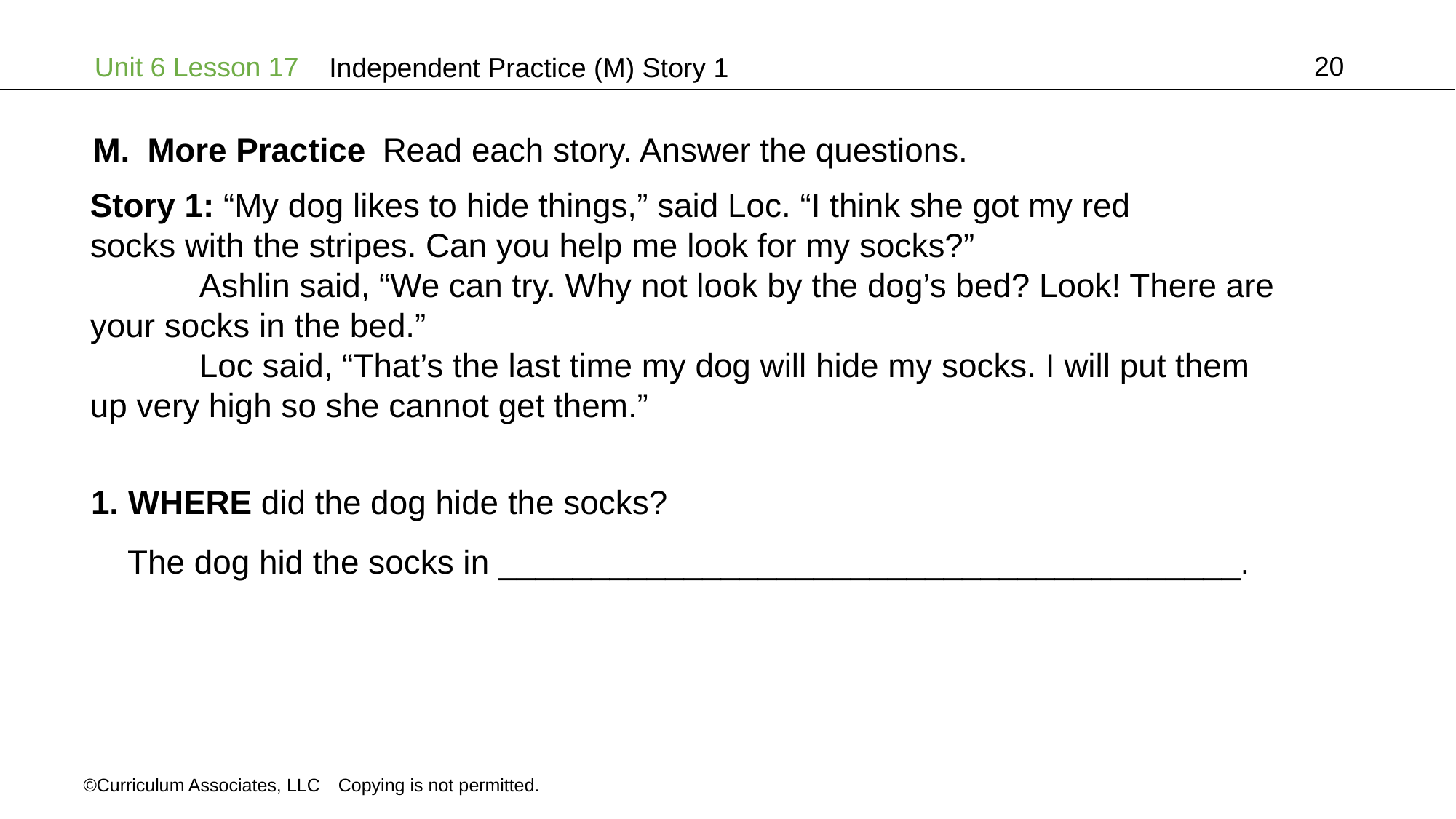

20
Independent Practice (M) Story 1
More Practice Read each story. Answer the questions.
Story 1: “My dog likes to hide things,” said Loc. “I think she got my red
socks with the stripes. Can you help me look for my socks?”
	Ashlin said, “We can try. Why not look by the dog’s bed? Look! There are
your socks in the bed.”
	Loc said, “That’s the last time my dog will hide my socks. I will put them
up very high so she cannot get them.”
1. WHERE did the dog hide the socks?
    The dog hid the socks in ________________________________________.